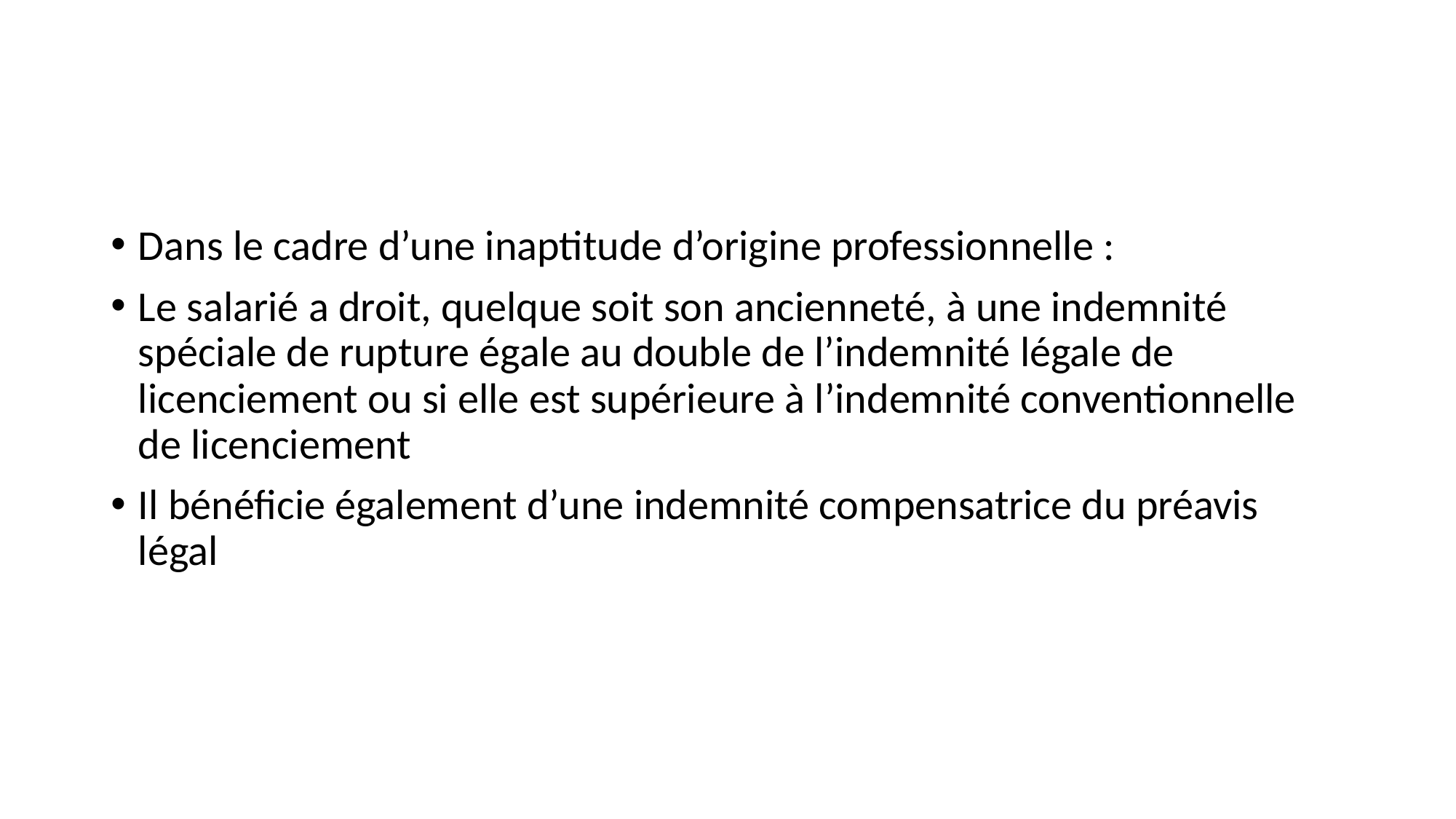

#
Dans le cadre d’une inaptitude d’origine professionnelle :
Le salarié a droit, quelque soit son ancienneté, à une indemnité spéciale de rupture égale au double de l’indemnité légale de licenciement ou si elle est supérieure à l’indemnité conventionnelle de licenciement
Il bénéficie également d’une indemnité compensatrice du préavis légal